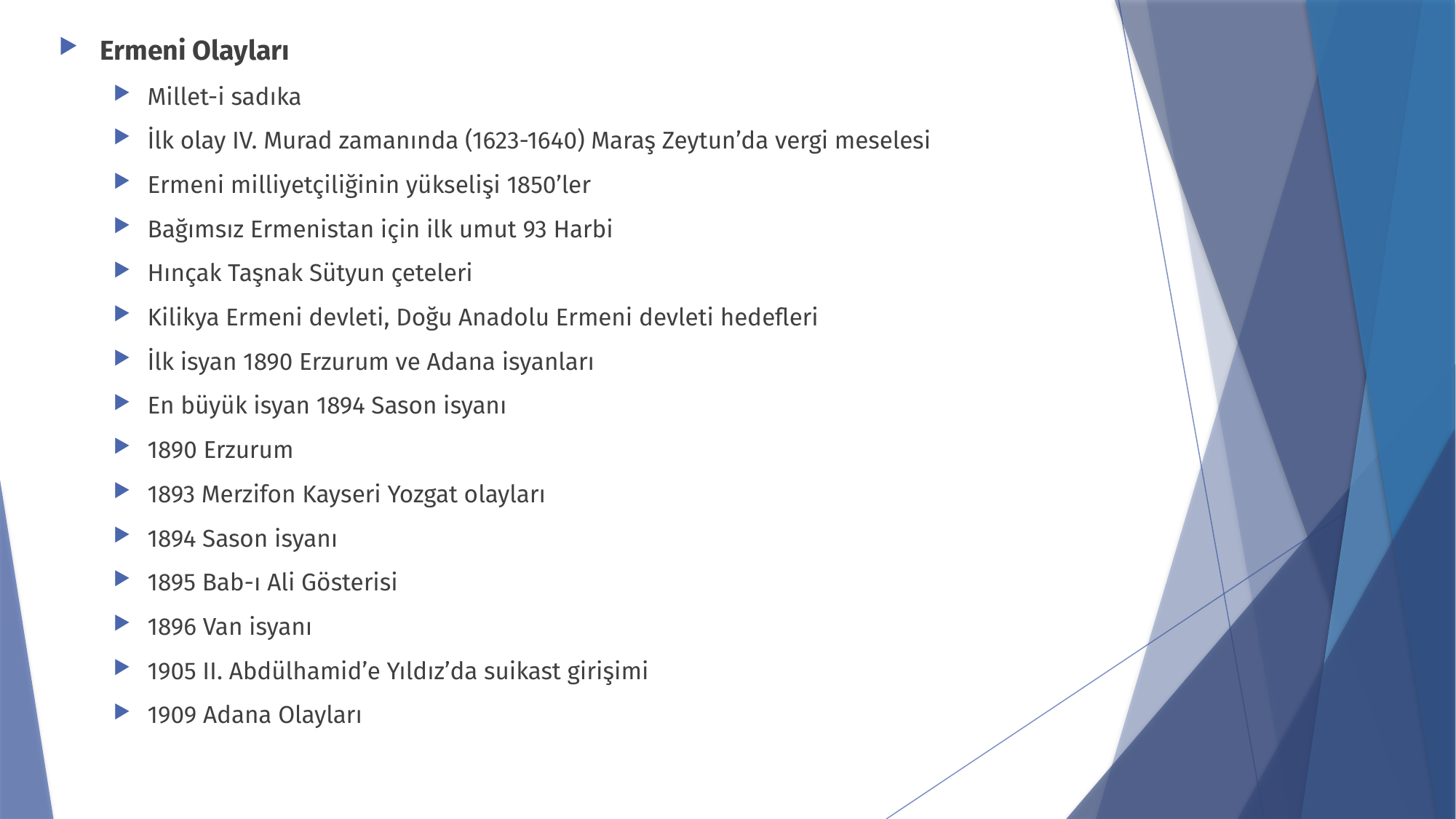

Ermeni Olayları
Millet-i sadıka
İlk olay IV. Murad zamanında (1623-1640) Maraş Zeytun’da vergi meselesi
Ermeni milliyetçiliğinin yükselişi 1850’ler
Bağımsız Ermenistan için ilk umut 93 Harbi
Hınçak Taşnak Sütyun çeteleri
Kilikya Ermeni devleti, Doğu Anadolu Ermeni devleti hedefleri
İlk isyan 1890 Erzurum ve Adana isyanları
En büyük isyan 1894 Sason isyanı
1890 Erzurum
1893 Merzifon Kayseri Yozgat olayları
1894 Sason isyanı
1895 Bab-ı Ali Gösterisi
1896 Van isyanı
1905 II. Abdülhamid’e Yıldız’da suikast girişimi
1909 Adana Olayları